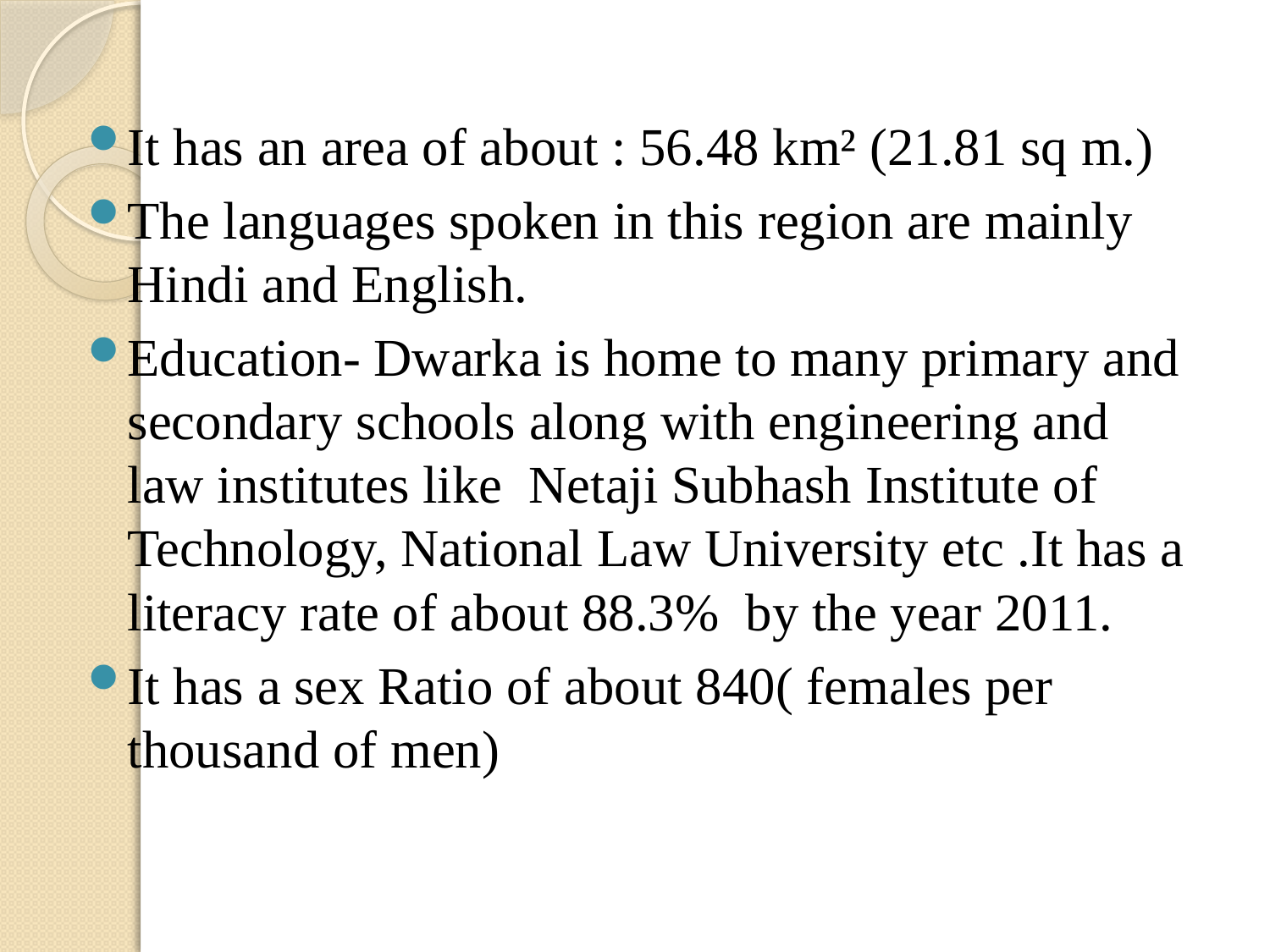

It has an area of about : 56.48 km² (21.81 sq m.)
The languages spoken in this region are mainly Hindi and English.
Education- Dwarka is home to many primary and secondary schools along with engineering and law institutes like  Netaji Subhash Institute of Technology, National Law University etc .It has a literacy rate of about 88.3%  by the year 2011.
It has a sex Ratio of about 840( females per thousand of men)